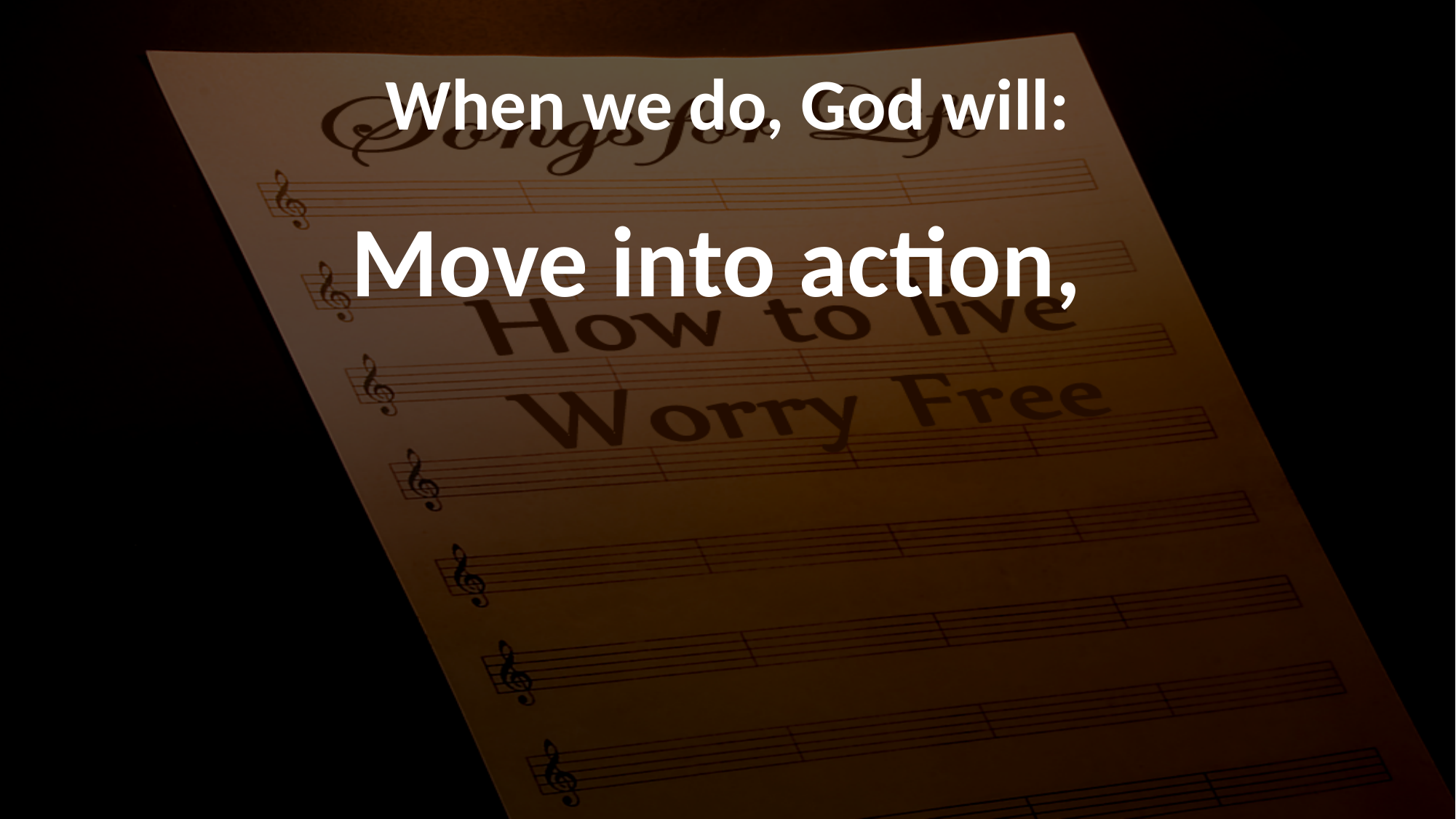

# When we do, God will:
Move into action,